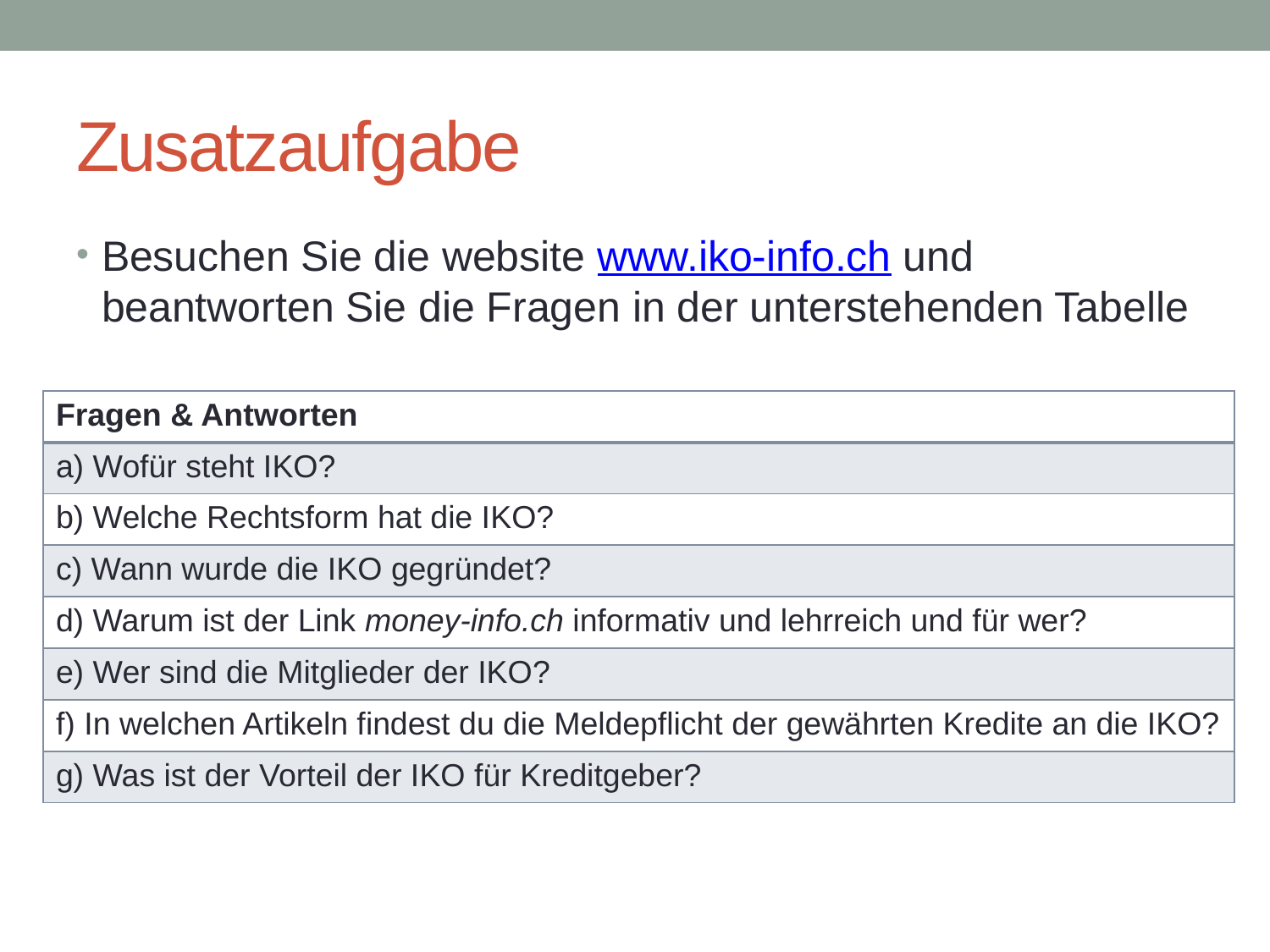

# Zusatzaufgabe
Besuchen Sie die website www.iko-info.ch und beantworten Sie die Fragen in der unterstehenden Tabelle
| Fragen & Antworten |
| --- |
| a) Wofür steht IKO? |
| b) Welche Rechtsform hat die IKO? |
| c) Wann wurde die IKO gegründet? |
| d) Warum ist der Link money-info.ch informativ und lehrreich und für wer? |
| e) Wer sind die Mitglieder der IKO? |
| f) In welchen Artikeln findest du die Meldepflicht der gewährten Kredite an die IKO? |
| g) Was ist der Vorteil der IKO für Kreditgeber? |